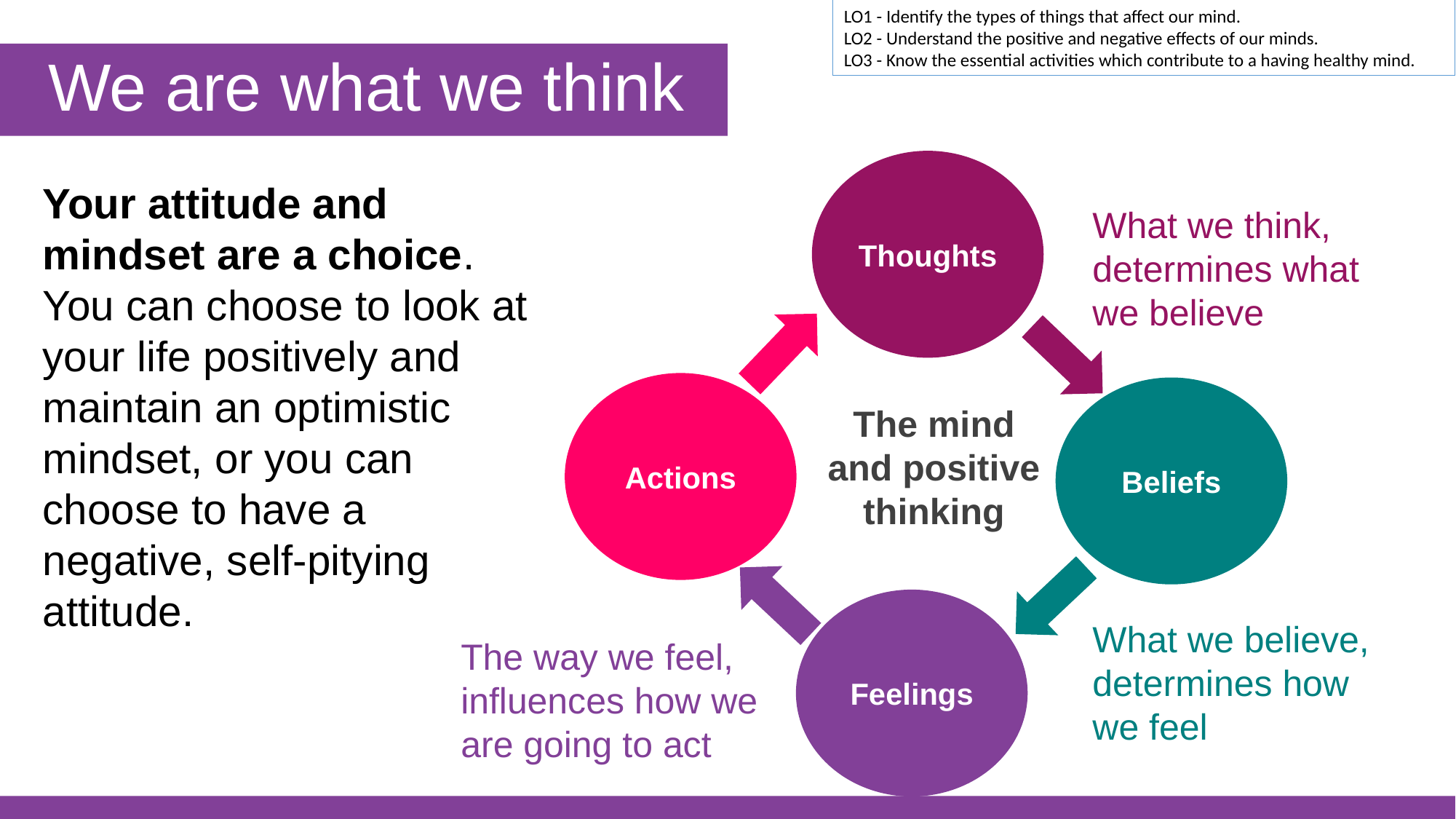

LO1 - Identify the types of things that affect our mind.
LO2 - Understand the positive and negative effects of our minds.
LO3 - Know the essential activities which contribute to a having healthy mind.
  We are what we think
Thoughts

Actions
Beliefs
The mind and positive thinking

Feelings
Your attitude and mindset are a choice. You can choose to look at your life positively and maintain an optimistic mindset, or you can choose to have a negative, self-pitying attitude.
What we think, determines what we believe
What we believe, determines how we feel
The way we feel, influences how we are going to act